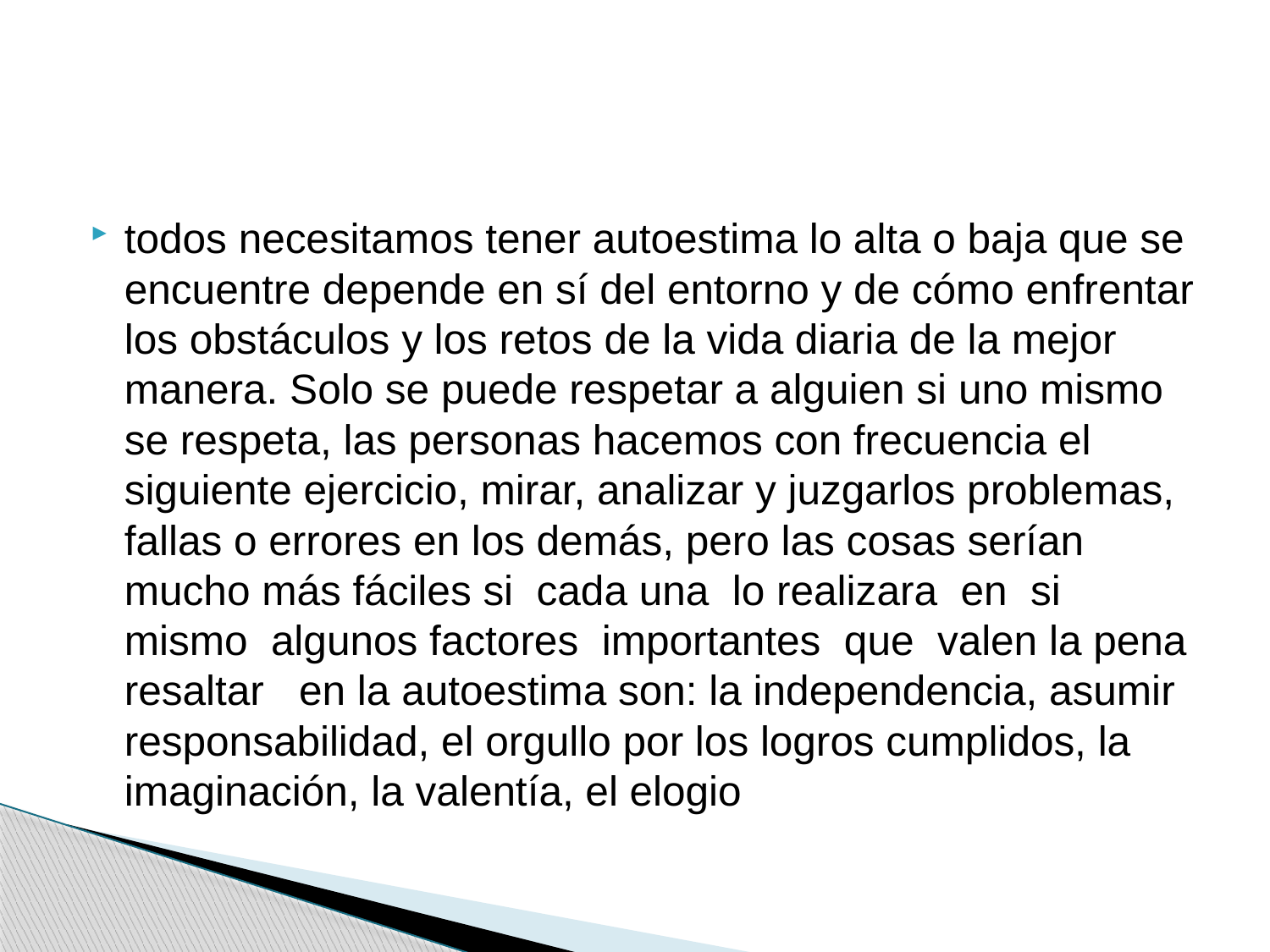

#
todos necesitamos tener autoestima lo alta o baja que se encuentre depende en sí del entorno y de cómo enfrentar los obstáculos y los retos de la vida diaria de la mejor manera. Solo se puede respetar a alguien si uno mismo se respeta, las personas hacemos con frecuencia el siguiente ejercicio, mirar, analizar y juzgarlos problemas, fallas o errores en los demás, pero las cosas serían mucho más fáciles si  cada una  lo realizara  en  si mismo  algunos factores  importantes  que  valen la pena resaltar   en la autoestima son: la independencia, asumir responsabilidad, el orgullo por los logros cumplidos, la imaginación, la valentía, el elogio